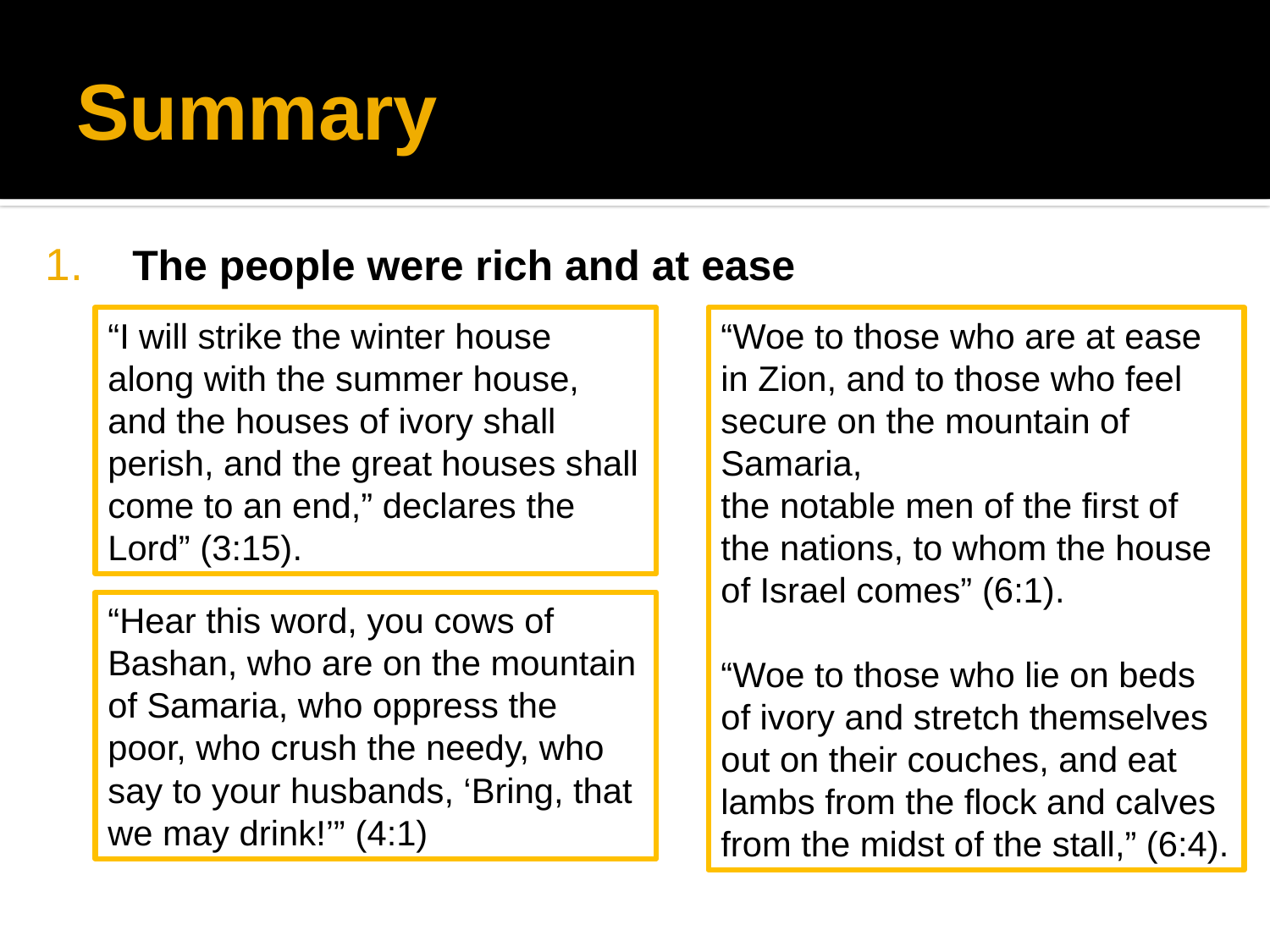

# Summary
 The people were rich and at ease

“I will strike the winter house along with the summer house, and the houses of ivory shall perish, and the great houses shall come to an end,” declares the Lord” (3:15).
“Woe to those who are at ease in Zion, and to those who feel secure on the mountain of Samaria,
the notable men of the first of the nations, to whom the house of Israel comes” (6:1).

“Woe to those who lie on beds of ivory and stretch themselves out on their couches, and eat lambs from the flock and calves from the midst of the stall,” (6:4).
“Hear this word, you cows of Bashan, who are on the mountain of Samaria, who oppress the poor, who crush the needy, who say to your husbands, ‘Bring, that we may drink!’” (4:1)